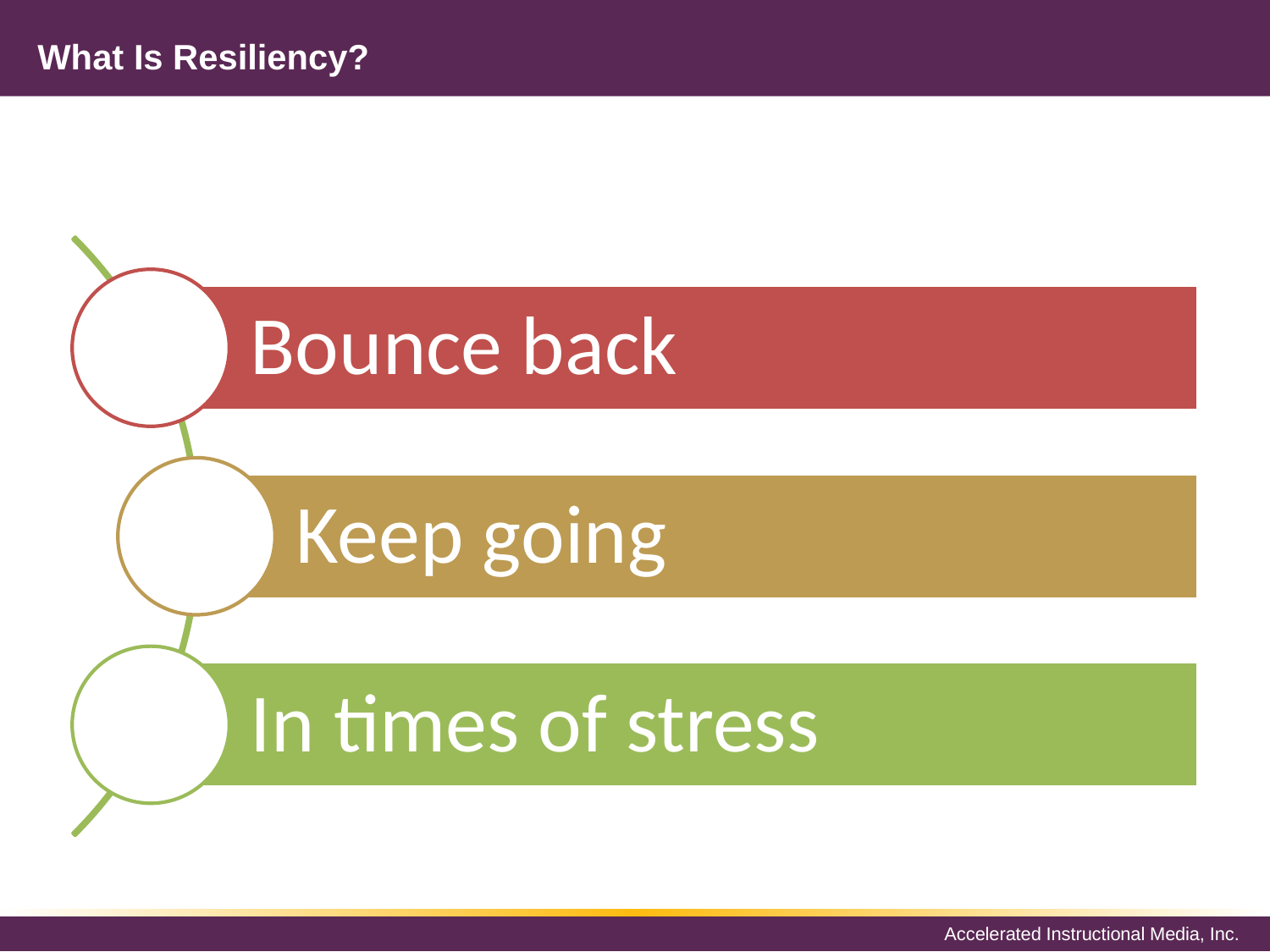

# What Is Resiliency?

Bounce back

Keep going

In times of stress